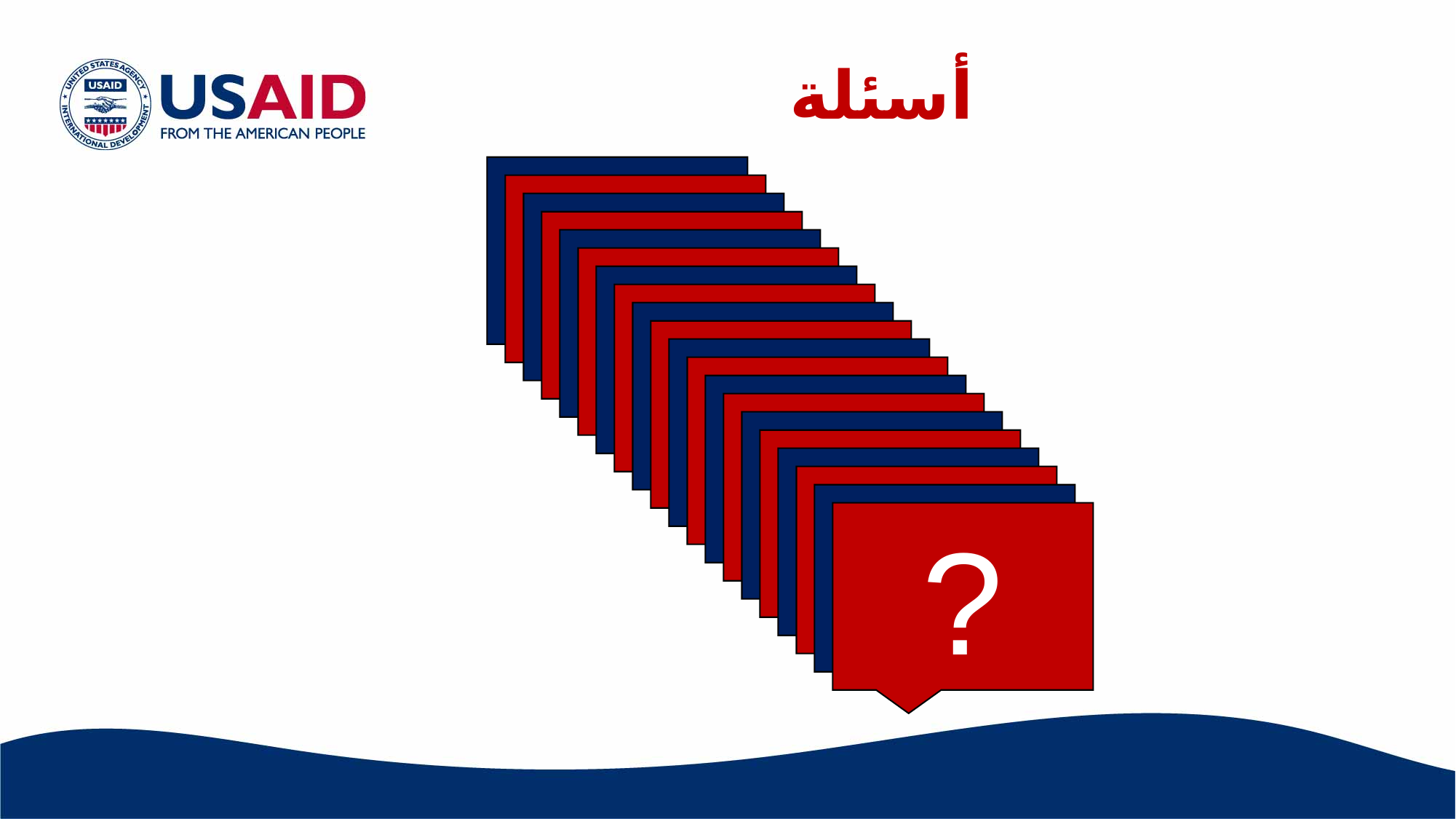

# أسئلة
?
?
?
?
?
?
?
?
?
?
?
?
?
?
?
?
?
?
?
?